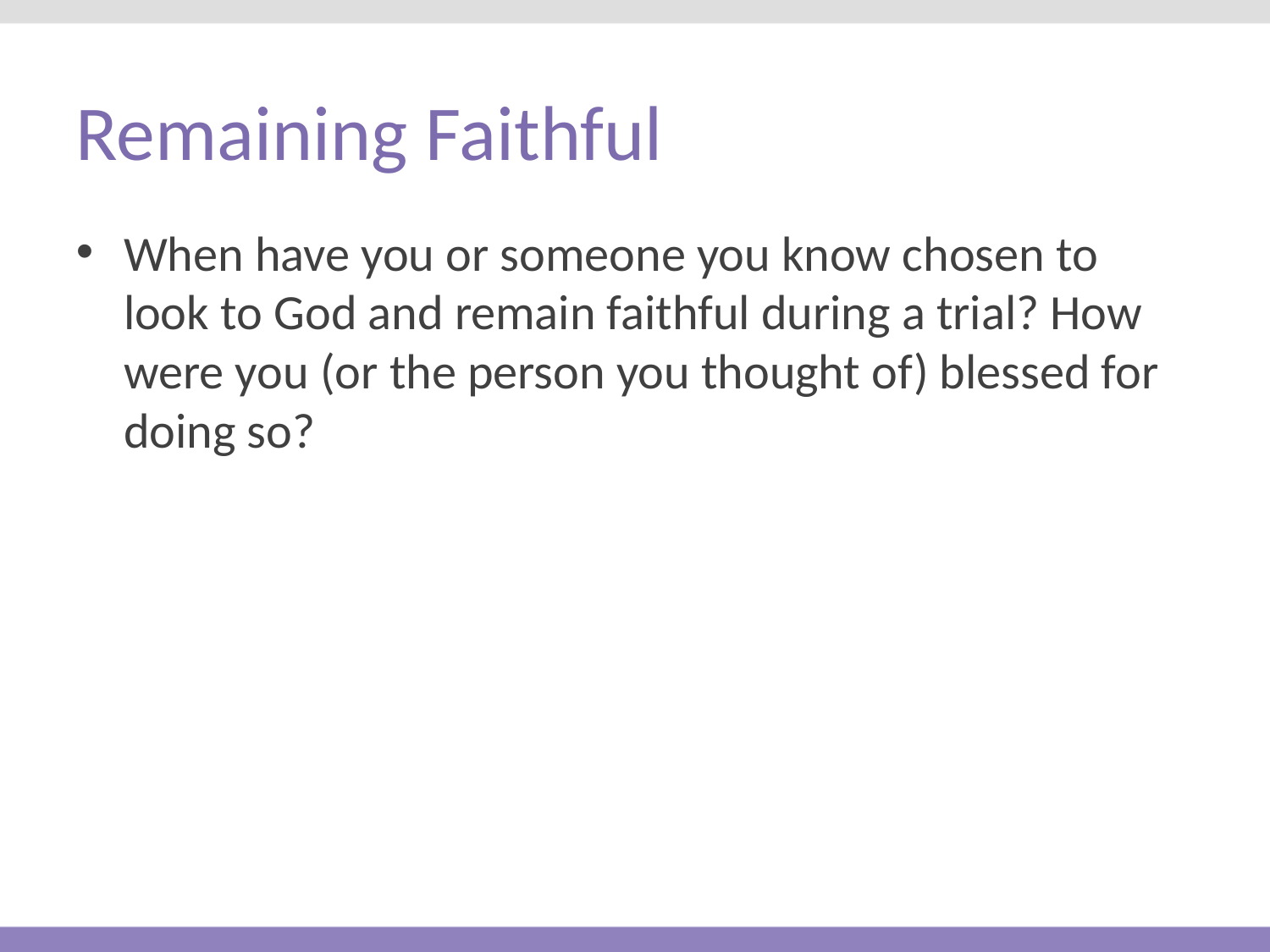

# Remaining Faithful
When have you or someone you know chosen to look to God and remain faithful during a trial? How were you (or the person you thought of) blessed for doing so?